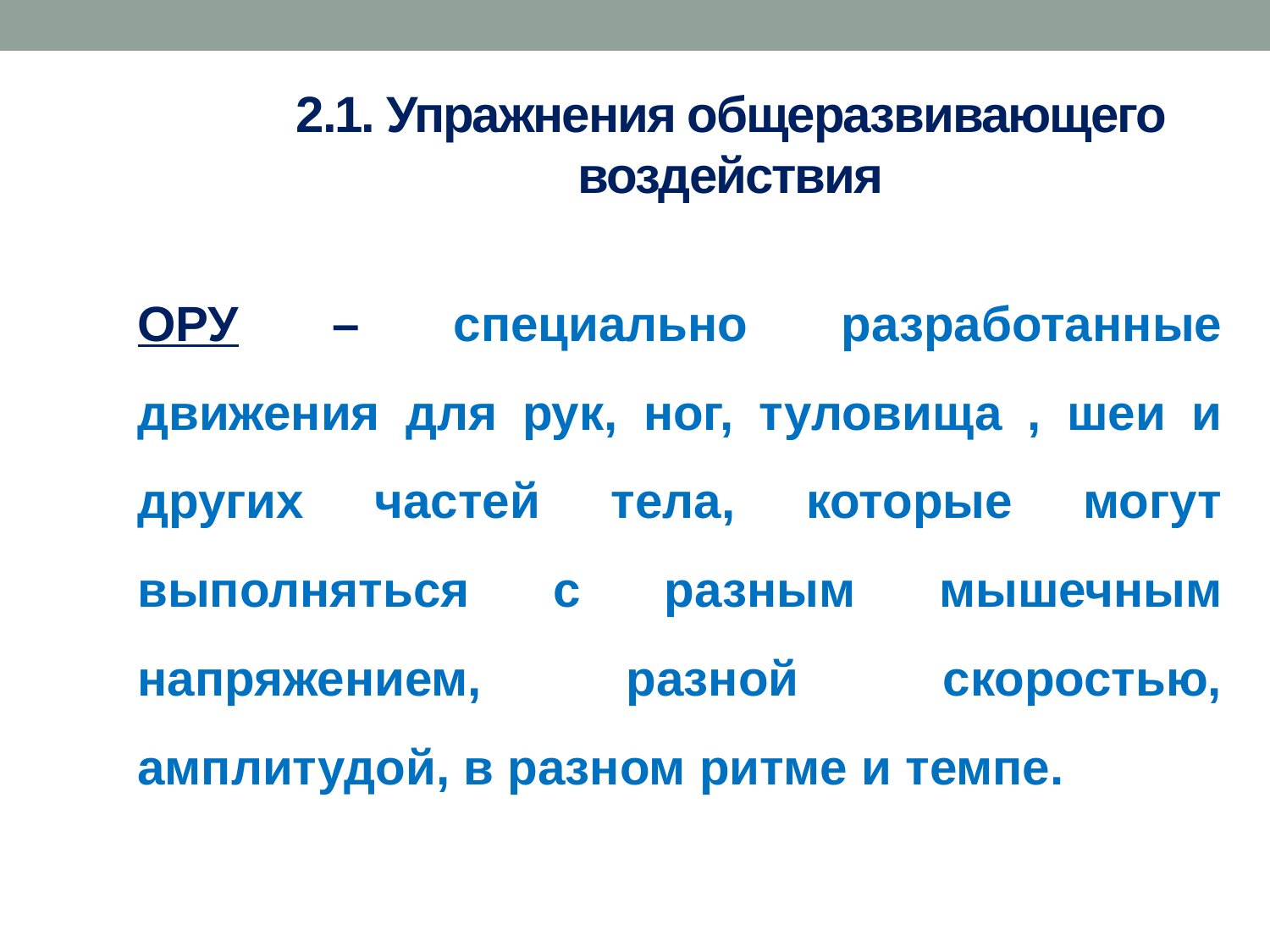

# 2.1. Упражнения общеразвивающего воздействия
ОРУ – специально разработанные движения для рук, ног, туловища , шеи и других частей тела, которые могут выполняться с разным мышечным напряжением, разной скоростью, амплитудой, в разном ритме и темпе.